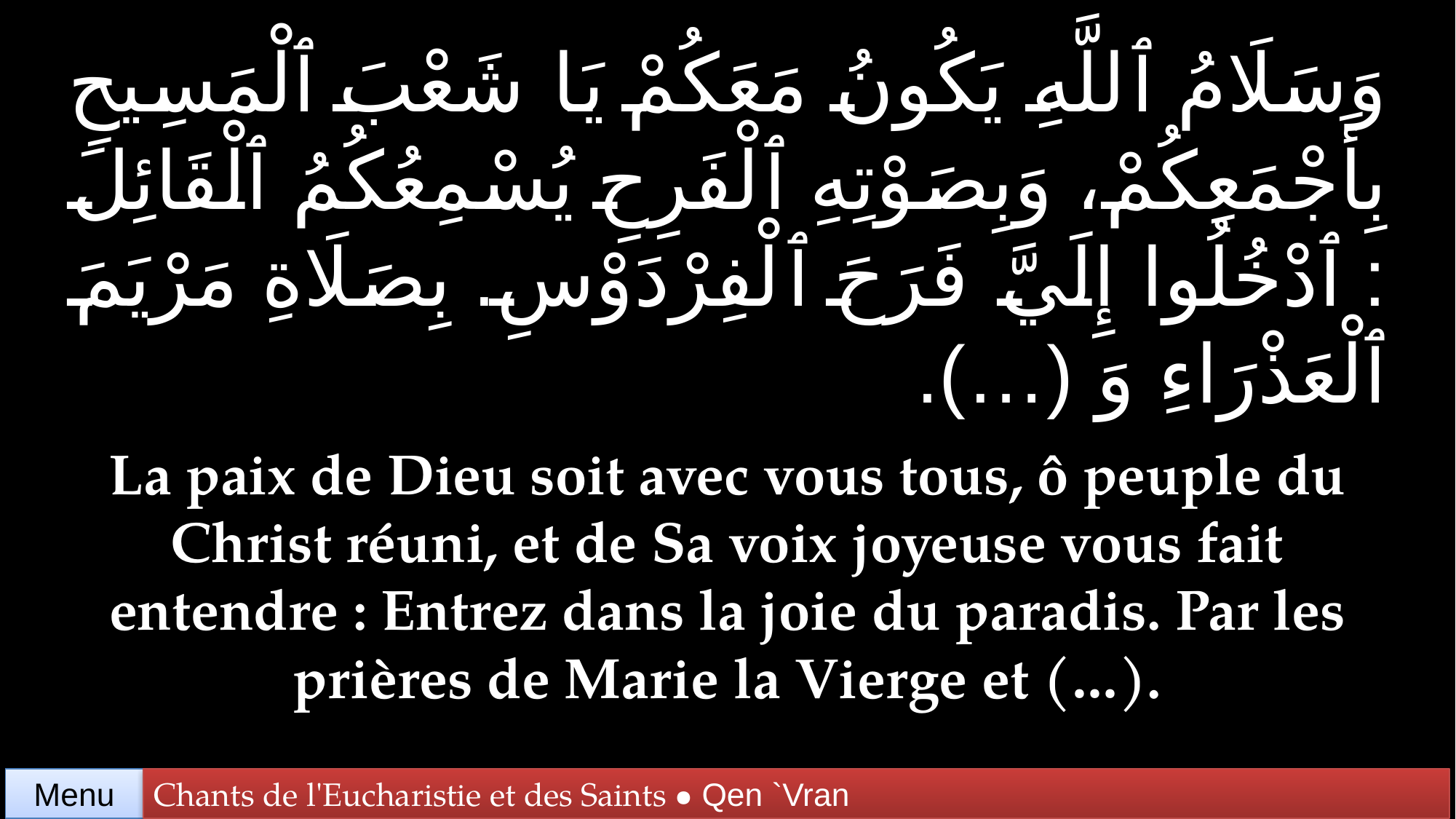

وَسَلَامُ ٱللَّهِ يَكُونُ مَعَكُمْ يَا شَعْبَ ٱلْمَسِيحِ بِأَجْمَعِكُمْ، وَبِصَوْتِهِ ٱلْفَرِحِ يُسْمِعُكُمُ ٱلْقَائِلَ : ٱدْخُلُوا إِلَيَّ فَرَحَ ٱلْفِرْدَوْسِ. بِصَلَاةِ مَرْيَمَ ٱلْعَذْرَاءِ وَ (…).
La paix de Dieu soit avec vous tous, ô peuple du Christ réuni, et de Sa voix joyeuse vous fait entendre : Entrez dans la joie du paradis. Par les prières de Marie la Vierge et (…).
Chants de l'Eucharistie et des Saints • Qen `Vran
Menu